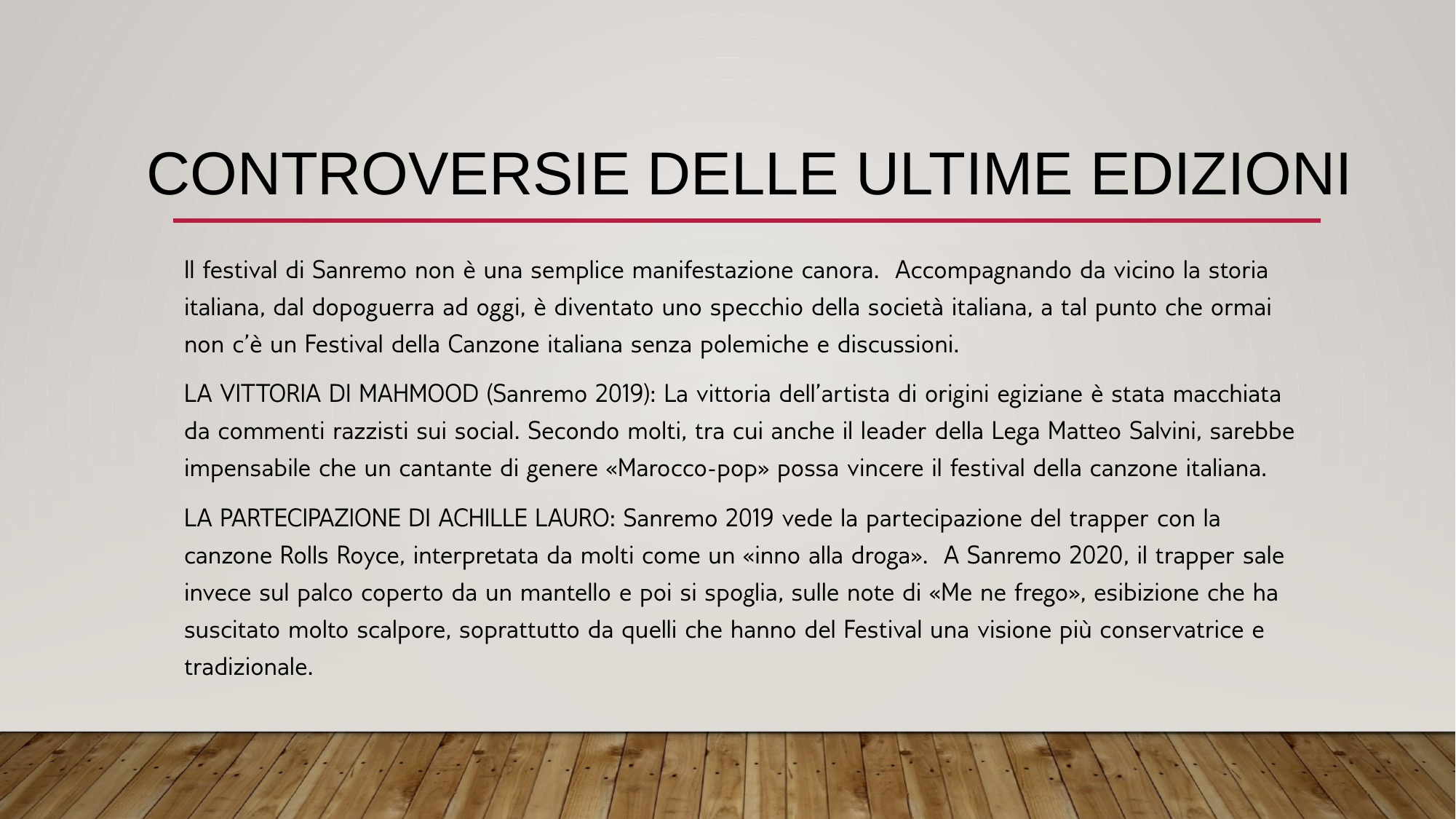

# CONTROVERSIE DELLE ULTIME EDIZIONI
Il festival di Sanremo non è una semplice manifestazione canora.  Accompagnando da vicino la storia italiana, dal dopoguerra ad oggi, è diventato uno specchio della società italiana, a tal punto che ormai non c’è un Festival della Canzone italiana senza polemiche e discussioni.
LA VITTORIA DI MAHMOOD (Sanremo 2019): La vittoria dell’artista di origini egiziane è stata macchiata da commenti razzisti sui social. Secondo molti, tra cui anche il leader della Lega Matteo Salvini, sarebbe impensabile che un cantante di genere «Marocco-pop» possa vincere il festival della canzone italiana.
LA PARTECIPAZIONE DI ACHILLE LAURO: Sanremo 2019 vede la partecipazione del trapper con la canzone Rolls Royce, interpretata da molti come un «inno alla droga».  A Sanremo 2020, il trapper sale invece sul palco coperto da un mantello e poi si spoglia, sulle note di «Me ne frego», esibizione che ha suscitato molto scalpore, soprattutto da quelli che hanno del Festival una visione più conservatrice e tradizionale.